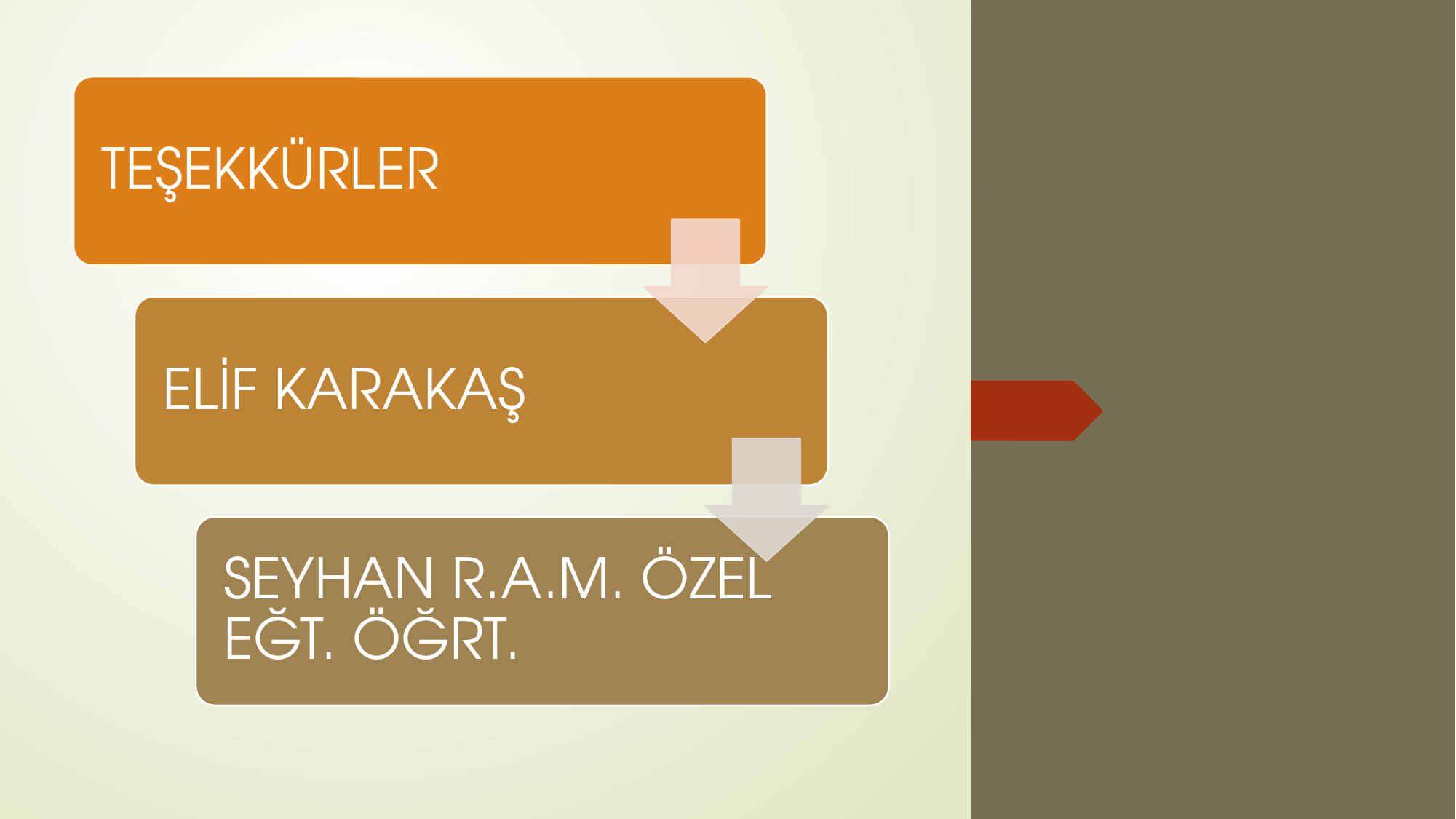

TEŞEKKÜRLER
ELİF KARAKAŞ
SEYHAN R.A.M. ÖZEL EĞT. ÖĞRT.